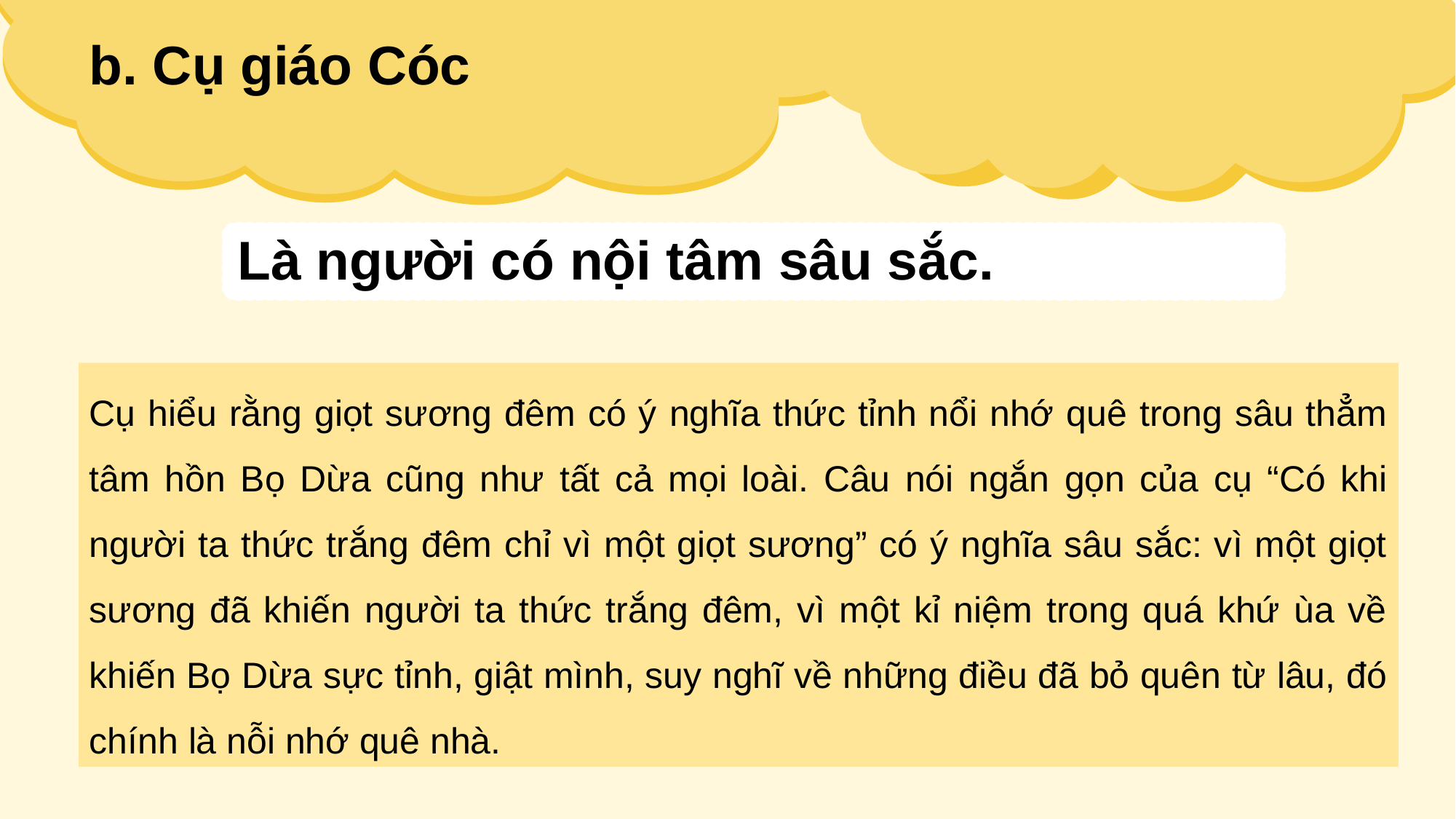

b. Cụ giáo Cóc
Là người có nội tâm sâu sắc.
Cụ hiểu rằng giọt sương đêm có ý nghĩa thức tỉnh nổi nhớ quê trong sâu thẳm tâm hồn Bọ Dừa cũng như tất cả mọi loài. Câu nói ngắn gọn của cụ “Có khi người ta thức trắng đêm chỉ vì một giọt sương” có ý nghĩa sâu sắc: vì một giọt sương đã khiến người ta thức trắng đêm, vì một kỉ niệm trong quá khứ ùa về khiến Bọ Dừa sực tỉnh, giật mình, suy nghĩ về những điều đã bỏ quên từ lâu, đó chính là nỗi nhớ quê nhà.